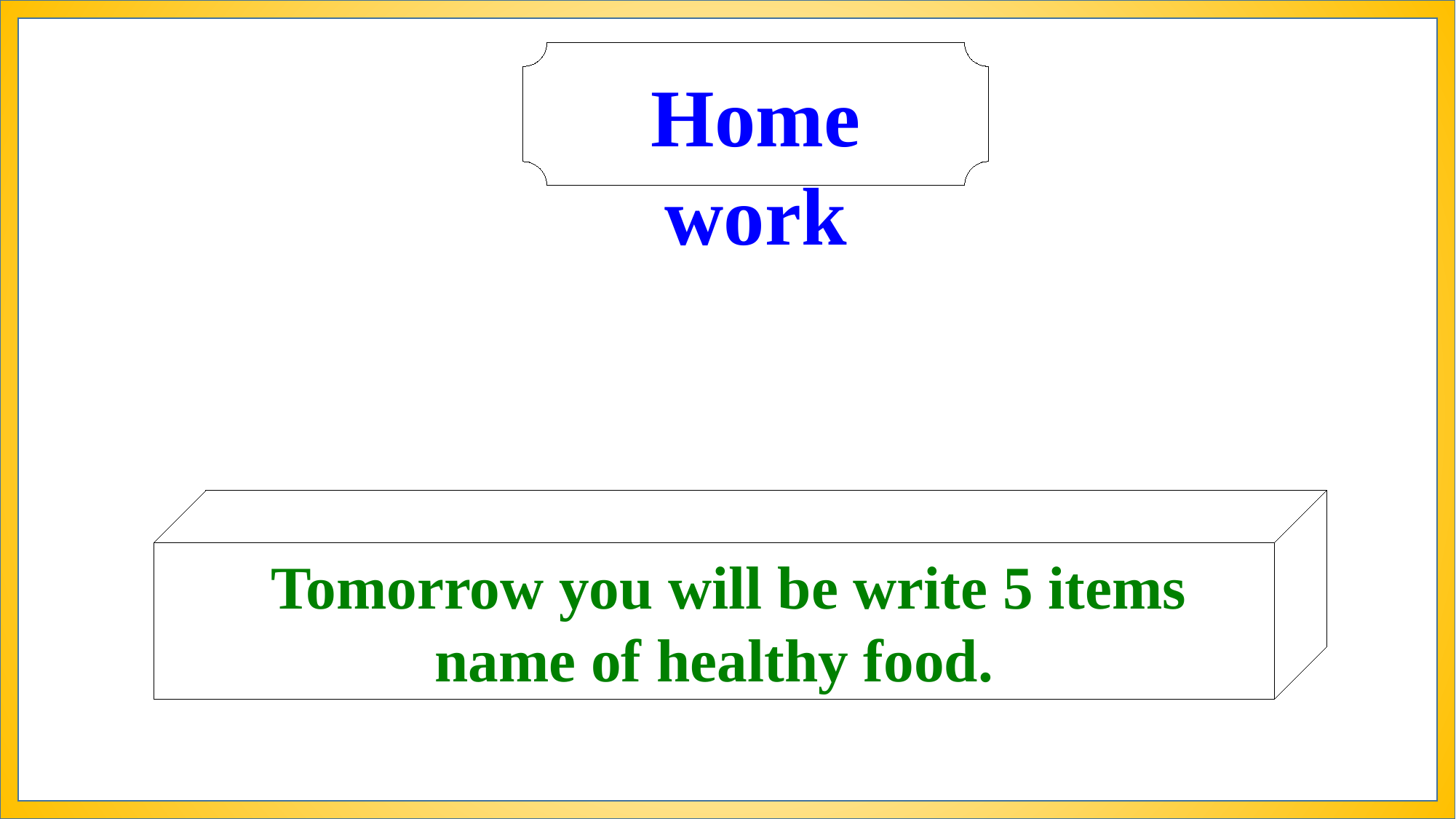

Home work
  Tomorrow you will be write 5 items name of healthy food.